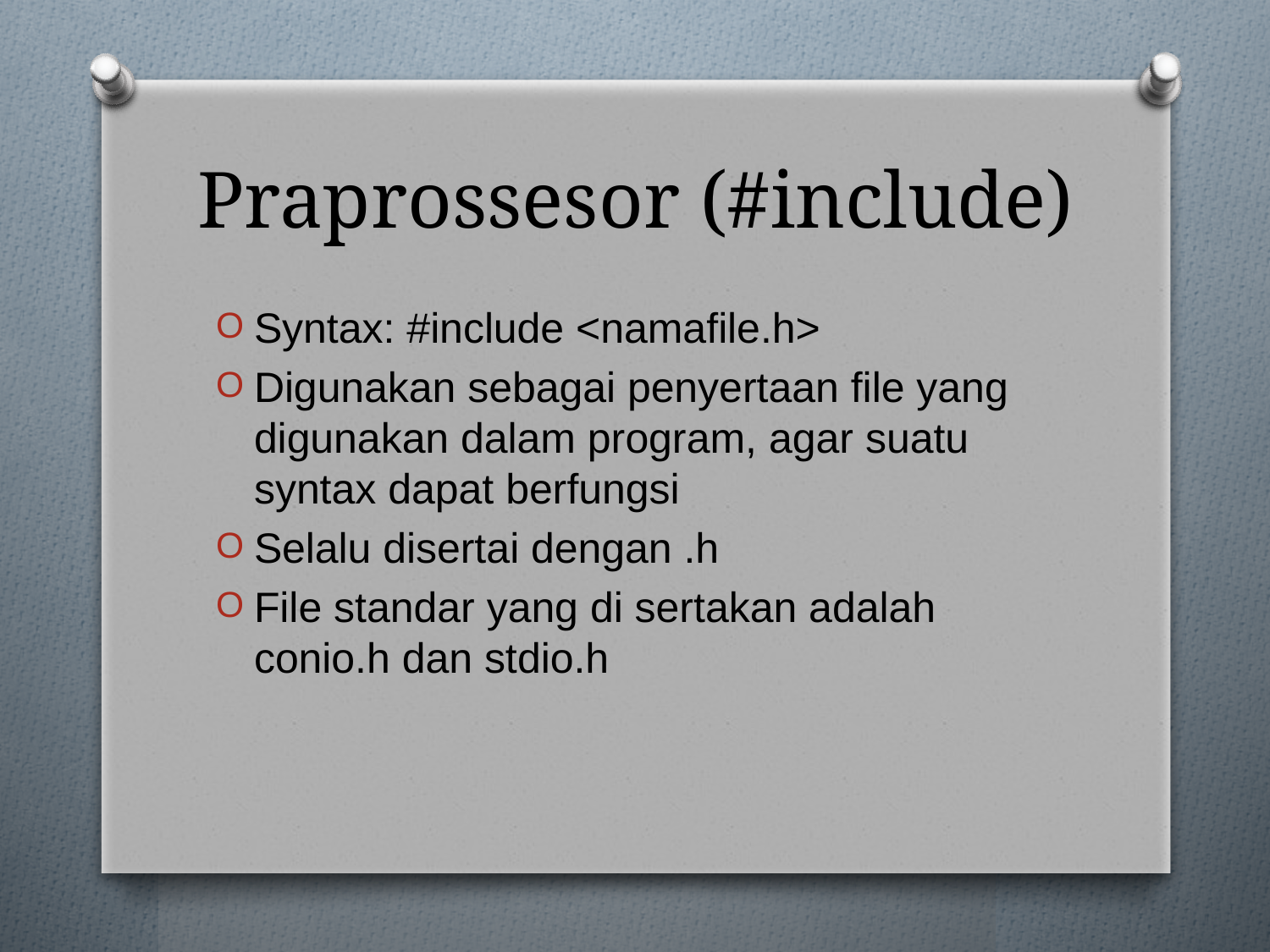

# Praprossesor (#include)
Syntax: #include <namafile.h>
Digunakan sebagai penyertaan file yang digunakan dalam program, agar suatu syntax dapat berfungsi
Selalu disertai dengan .h
File standar yang di sertakan adalah conio.h dan stdio.h